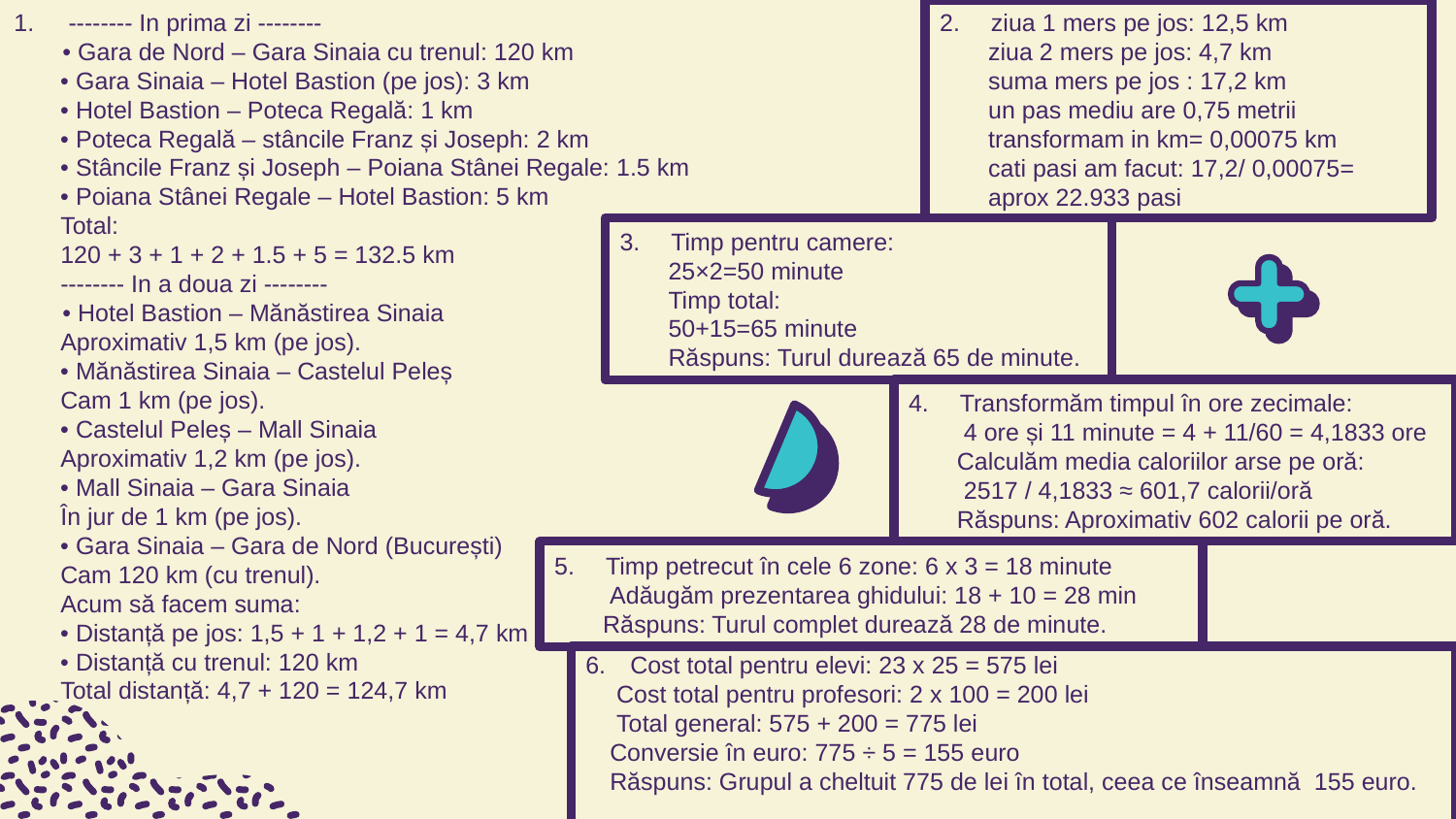

2.  ziua 1 mers pe jos: 12,5 km
  ziua 2 mers pe jos: 4,7 km
  suma mers pe jos : 17,2 km
  un pas mediu are 0,75 metrii
  transformam in km= 0,00075 km
  cati pasi am facut: 17,2/ 0,00075=      aprox 22.933 pasi
-------- In prima zi --------
  • Gara de Nord – Gara Sinaia cu trenul: 120 km
 • Gara Sinaia – Hotel Bastion (pe jos): 3 km
 • Hotel Bastion – Poteca Regală: 1 km
 • Poteca Regală – stâncile Franz și Joseph: 2 km
 • Stâncile Franz și Joseph – Poiana Stânei Regale: 1.5 km
 • Poiana Stânei Regale – Hotel Bastion: 5 km
 Total:
 120 + 3 + 1 + 2 + 1.5 + 5 = 132.5 km
 -------- In a doua zi --------
  • Hotel Bastion – Mănăstirea Sinaia
 Aproximativ 1,5 km (pe jos).
 • Mănăstirea Sinaia – Castelul Peleș
 Cam 1 km (pe jos).
 • Castelul Peleș – Mall Sinaia
 Aproximativ 1,2 km (pe jos).
 • Mall Sinaia – Gara Sinaia
 În jur de 1 km (pe jos).
 • Gara Sinaia – Gara de Nord (București)
 Cam 120 km (cu trenul).
 Acum să facem suma:
 • Distanță pe jos: 1,5 + 1 + 1,2 + 1 = 4,7 km
 • Distanță cu trenul: 120 km
 Total distanță: 4,7 + 120 = 124,7 km
3.  Timp pentru camere:
  25×2=50 minute
  Timp total:
  50+15=65 minute
  Răspuns: Turul durează 65 de minute.

4.  Transformăm timpul în ore zecimale:
   4 ore și 11 minute = 4 + 11/60 = 4,1833 ore
  Calculăm media caloriilor arse pe oră:
   2517 / 4,1833 ≈ 601,7 calorii/oră
  Răspuns: Aproximativ 602 calorii pe oră.

5.  Timp petrecut în cele 6 zone: 6 x 3 = 18 minute
   Adăugăm prezentarea ghidului: 18 + 10 = 28 min
  Răspuns: Turul complet durează 28 de minute.
6. Cost total pentru elevi: 23 x 25 = 575 lei
  Cost total pentru profesori: 2 x 100 = 200 lei
  Total general: 575 + 200 = 775 lei
 Conversie în euro: 775 ÷ 5 = 155 euro
 Răspuns: Grupul a cheltuit 775 de lei în total, ceea ce înseamnă  155 euro.